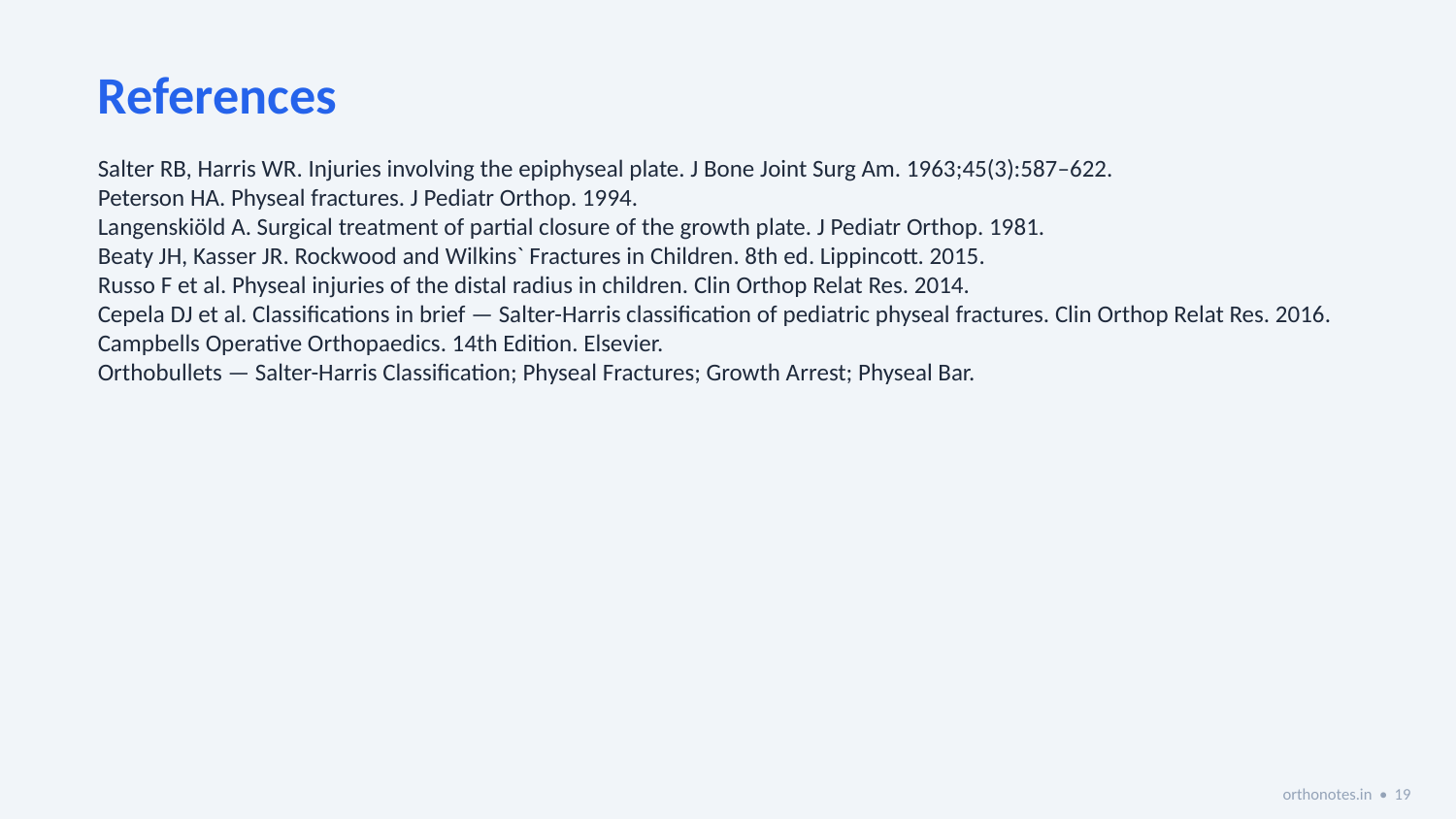

References
Salter RB, Harris WR. Injuries involving the epiphyseal plate. J Bone Joint Surg Am. 1963;45(3):587–622.
Peterson HA. Physeal fractures. J Pediatr Orthop. 1994.
Langenskiöld A. Surgical treatment of partial closure of the growth plate. J Pediatr Orthop. 1981.
Beaty JH, Kasser JR. Rockwood and Wilkins` Fractures in Children. 8th ed. Lippincott. 2015.
Russo F et al. Physeal injuries of the distal radius in children. Clin Orthop Relat Res. 2014.
Cepela DJ et al. Classifications in brief — Salter-Harris classification of pediatric physeal fractures. Clin Orthop Relat Res. 2016.
Campbells Operative Orthopaedics. 14th Edition. Elsevier.
Orthobullets — Salter-Harris Classification; Physeal Fractures; Growth Arrest; Physeal Bar.
orthonotes.in  •  19